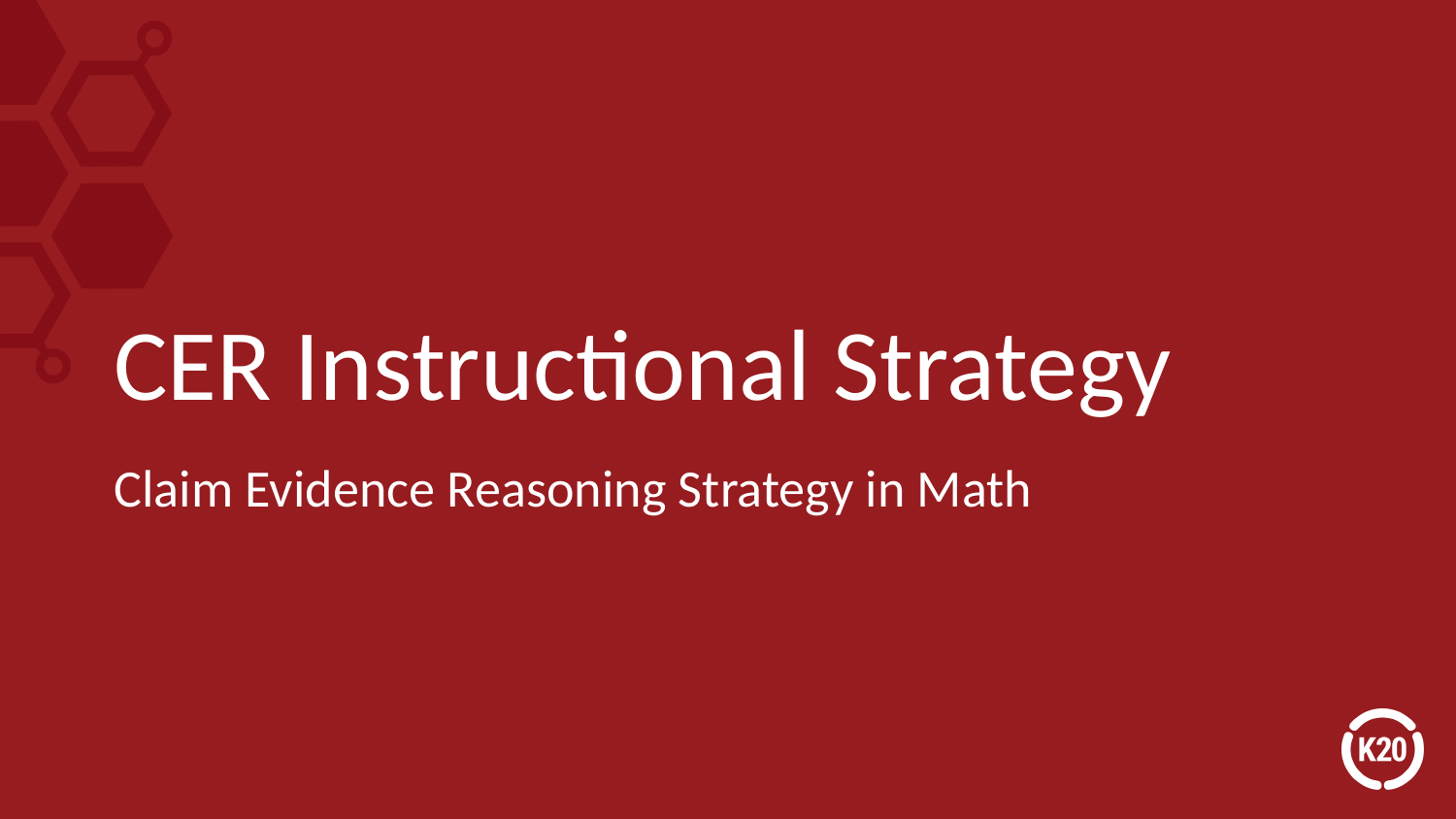

# CER Instructional Strategy
Claim Evidence Reasoning Strategy in Math